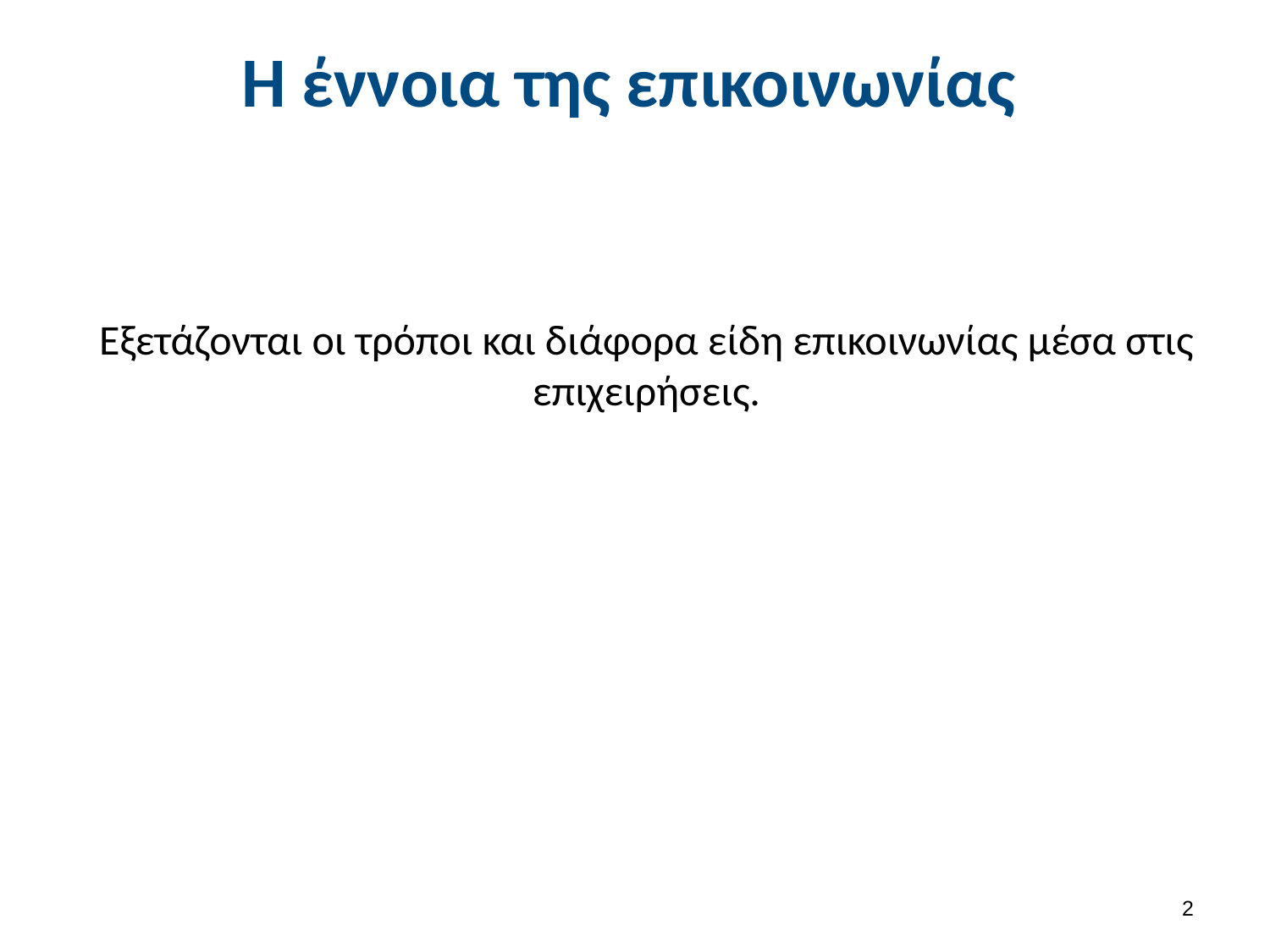

# Η έννοια της επικοινωνίας
Εξετάζονται οι τρόποι και διάφορα είδη επικοινωνίας μέσα στις επιχειρήσεις.

2